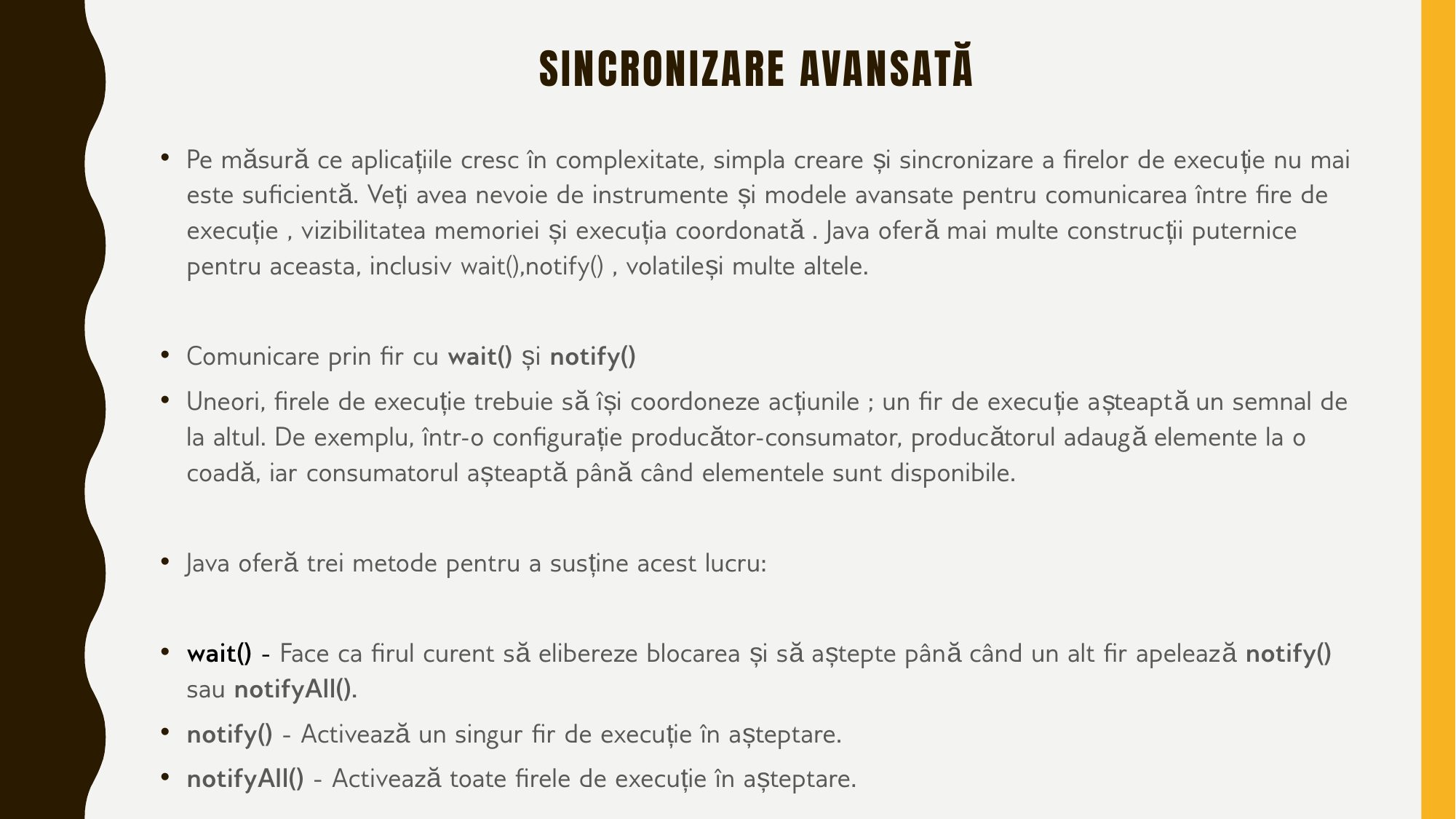

# Sincronizare avansată
Pe măsură ce aplicațiile cresc în complexitate, simpla creare și sincronizare a firelor de execuție nu mai este suficientă. Veți avea nevoie de instrumente și modele avansate pentru comunicarea între fire de execuție , vizibilitatea memoriei și execuția coordonată . Java oferă mai multe construcții puternice pentru aceasta, inclusiv wait(),notify() , volatileși multe altele.

Comunicare prin fir cu wait() și notify()
Uneori, firele de execuție trebuie să își coordoneze acțiunile ; un fir de execuție așteaptă un semnal de la altul. De exemplu, într-o configurație producător-consumator, producătorul adaugă elemente la o coadă, iar consumatorul așteaptă până când elementele sunt disponibile.

Java oferă trei metode pentru a susține acest lucru:

wait() - Face ca firul curent să elibereze blocarea și să aștepte până când un alt fir apelează notify() sau notifyAll().
notify() - Activează un singur fir de execuție în așteptare.
notifyAll() - Activează toate firele de execuție în așteptare.